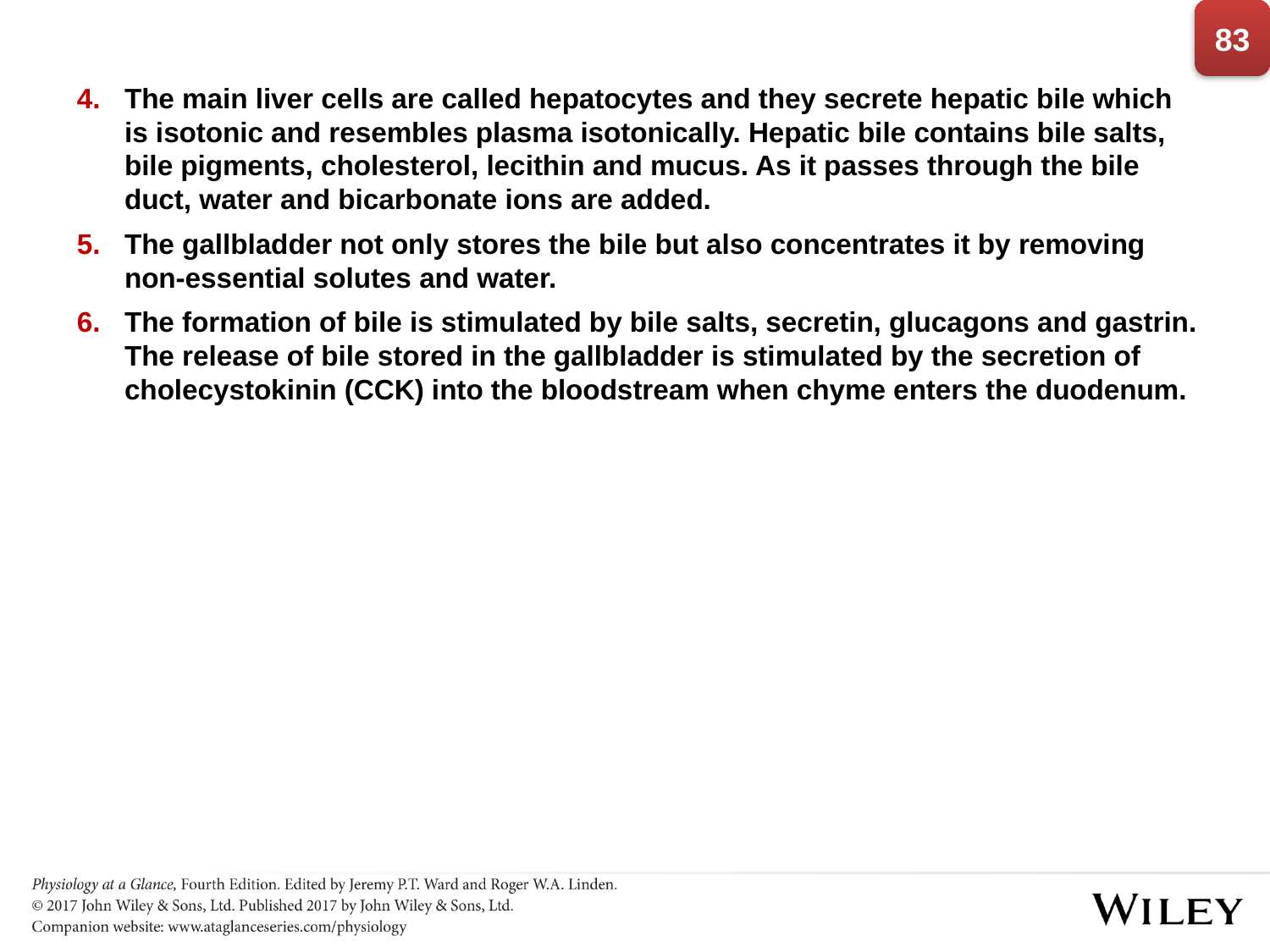

83
The main liver cells are called hepatocytes and they secrete hepatic bile which is isotonic and resembles plasma isotonically. Hepatic bile contains bile salts, bile pigments, cholesterol, lecithin and mucus. As it passes through the bile duct, water and bicarbonate ions are added.
The gallbladder not only stores the bile but also concentrates it by removing non-essential solutes and water.
The formation of bile is stimulated by bile salts, secretin, glucagons and gastrin. The release of bile stored in the gallbladder is stimulated by the secretion of cholecystokinin (CCK) into the bloodstream when chyme enters the duodenum.